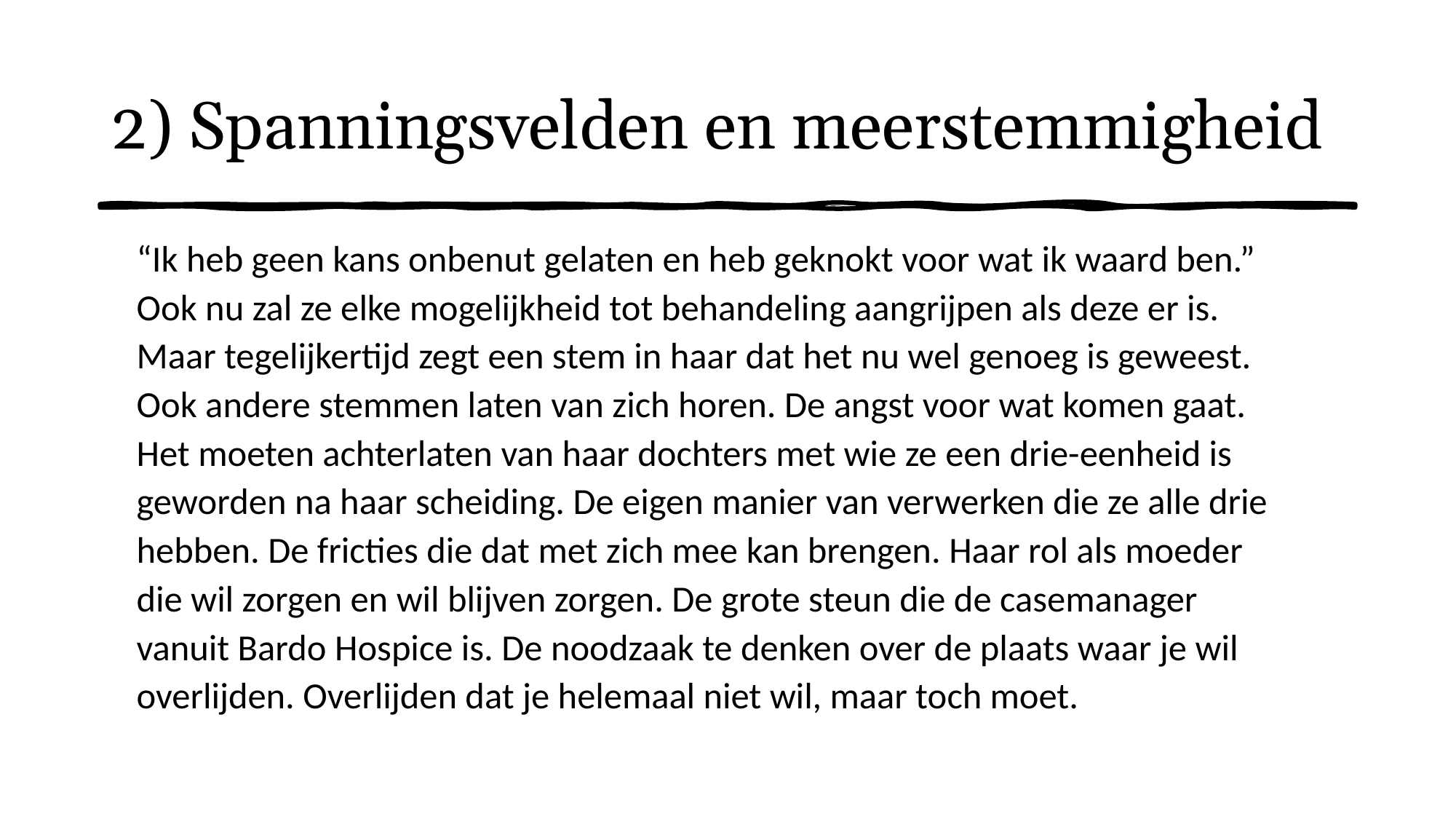

# 2) Spanningsvelden en meerstemmigheid
	“Ik heb geen kans onbenut gelaten en heb geknokt voor wat ik waard ben.” Ook nu zal ze elke mogelijkheid tot behandeling aangrijpen als deze er is. Maar tegelijkertijd zegt een stem in haar dat het nu wel genoeg is geweest. Ook andere stemmen laten van zich horen. De angst voor wat komen gaat. Het moeten achterlaten van haar dochters met wie ze een drie-eenheid is geworden na haar scheiding. De eigen manier van verwerken die ze alle drie hebben. De fricties die dat met zich mee kan brengen. Haar rol als moeder die wil zorgen en wil blijven zorgen. De grote steun die de casemanager vanuit Bardo Hospice is. De noodzaak te denken over de plaats waar je wil overlijden. Overlijden dat je helemaal niet wil, maar toch moet.